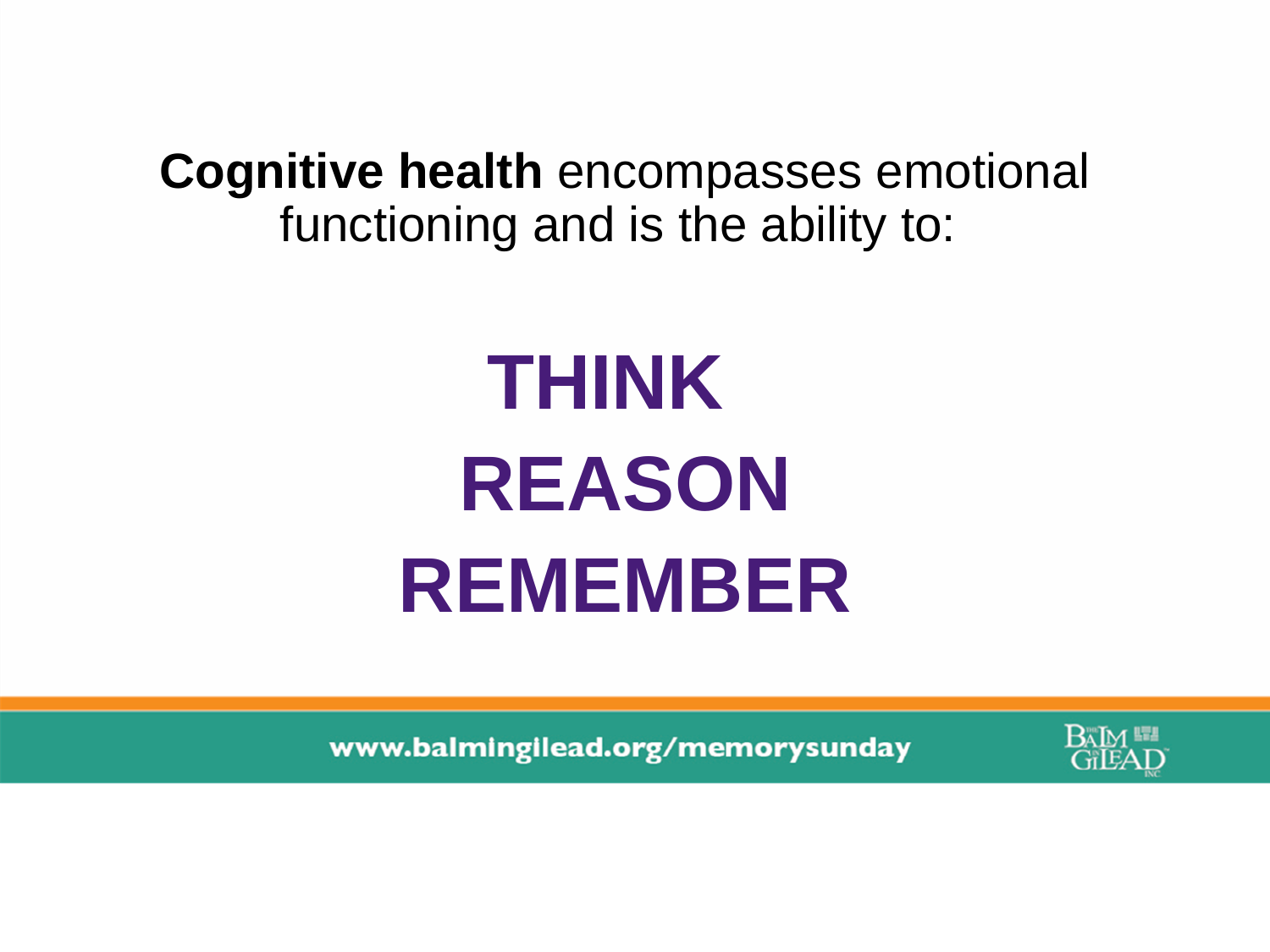

Cognitive health encompasses emotional functioning and is the ability to:

THINK
REASON
REMEMBER